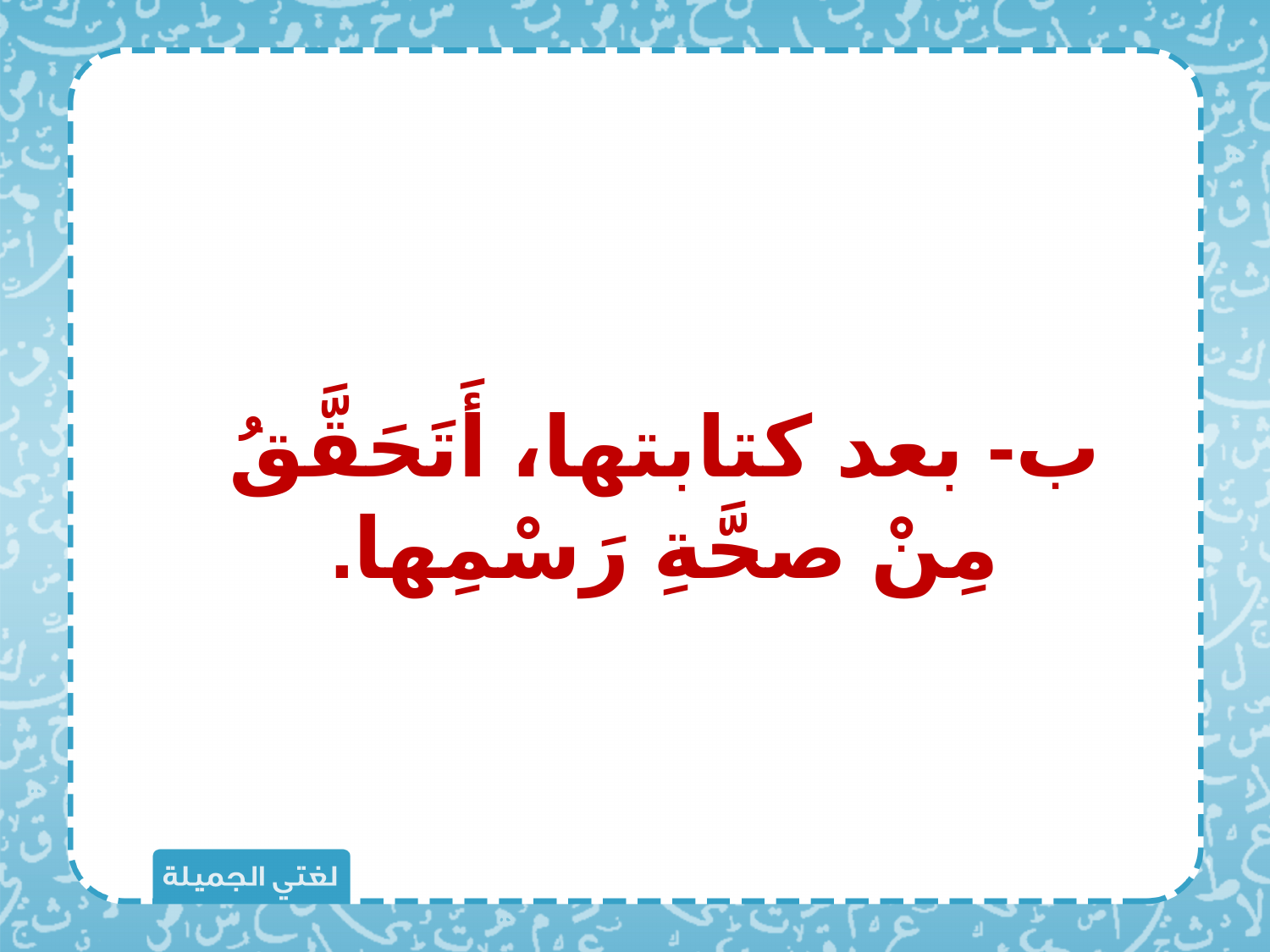

ب- بعد كتابتها، أَتَحَقَّقُ مِنْ صحَّةِ رَسْمِها.